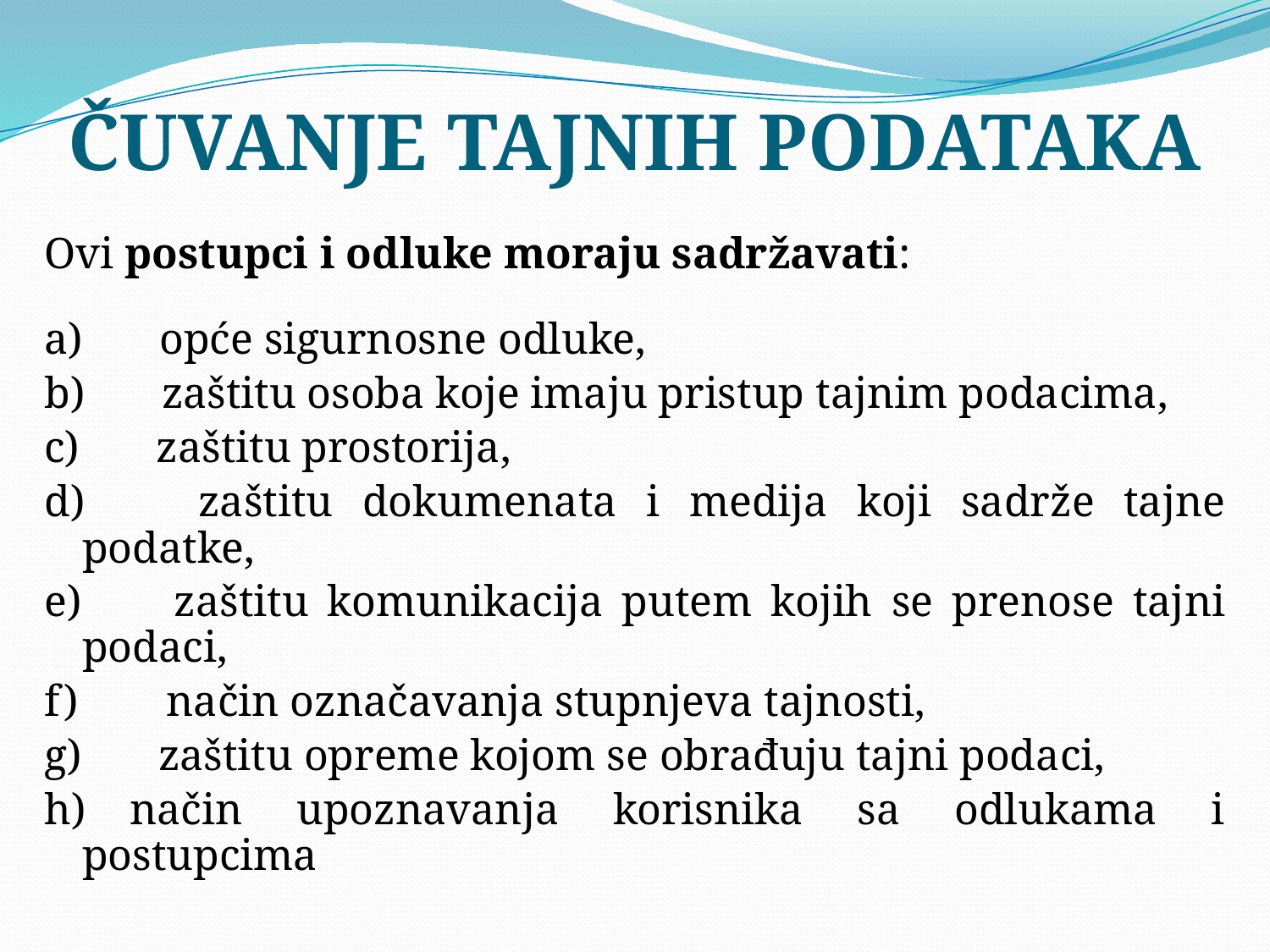

# ČUVANJE TAJNIH PODATAKA
Ovi postupci i odluke moraju sadržavati:

a)       opće sigurnosne odluke,
b)       zaštitu osoba koje imaju pristup tajnim podacima,
c)       zaštitu prostorija,
d)       zaštitu dokumenata i medija koji sadrže tajne podatke,
e)       zaštitu komunikacija putem kojih se prenose tajni podaci,
f)        način označavanja stupnjeva tajnosti,
g)       zaštitu opreme kojom se obrađuju tajni podaci,
h)    način upoznavanja korisnika sa odlukama i postupcima                                                                                                                                                                                                                                                                                                                                                                                                                                                                                                                                        	zaštite,
i)        nadzor i evidentiranje pristupa tajnim podacima,
j)        nadzor i evidentiranje slanja i distribucije tajnih podataka.